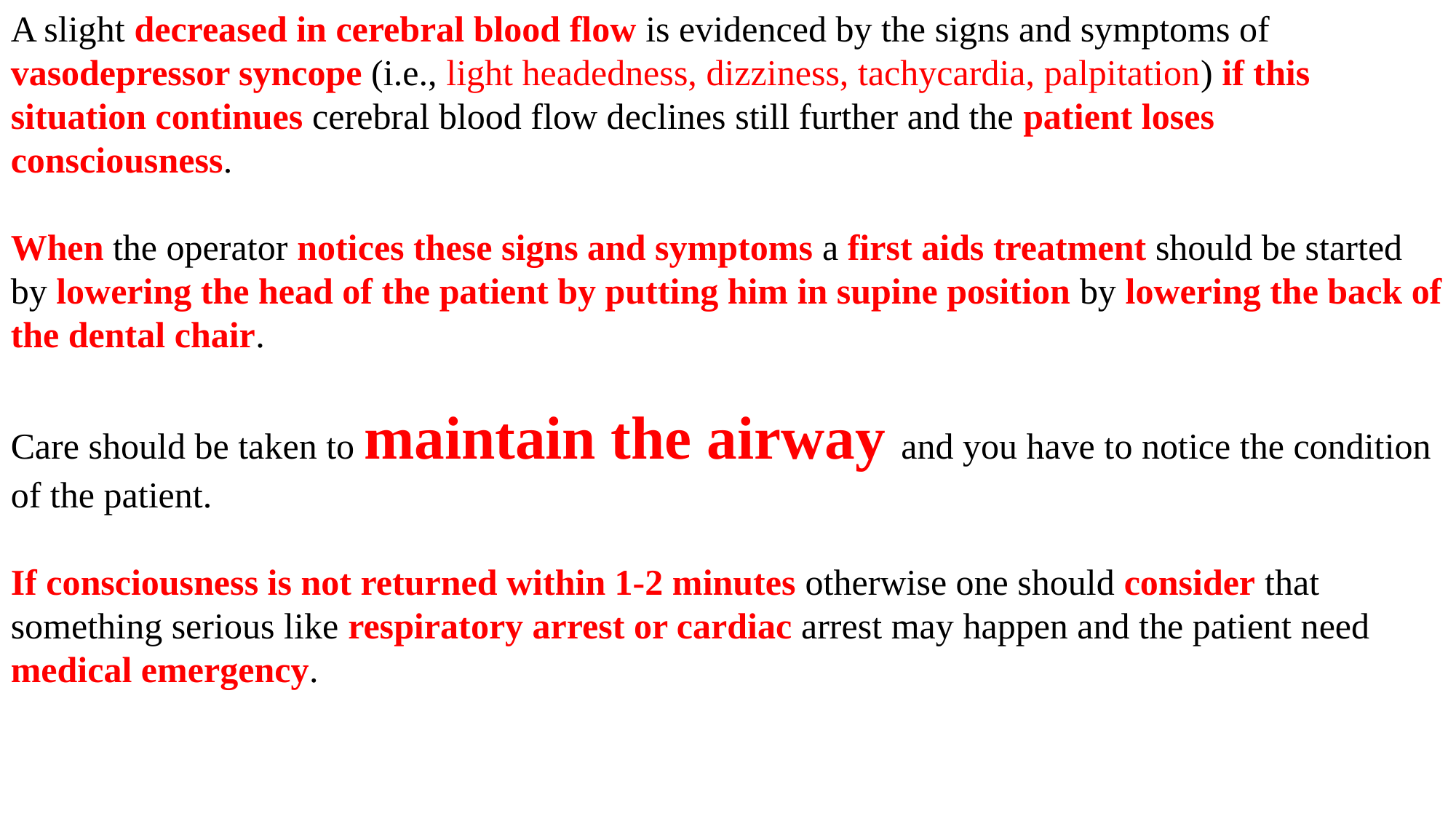

A slight decreased in cerebral blood flow is evidenced by the signs and symptoms of vasodepressor syncope (i.e., light headedness, dizziness, tachycardia, palpitation) if this situation continues cerebral blood flow declines still further and the patient loses consciousness.

When the operator notices these signs and symptoms a first aids treatment should be started by lowering the head of the patient by putting him in supine position by lowering the back of the dental chair.

Care should be taken to maintain the airway and you have to notice the condition of the patient.

If consciousness is not returned within 1-2 minutes otherwise one should consider that something serious like respiratory arrest or cardiac arrest may happen and the patient need medical emergency.